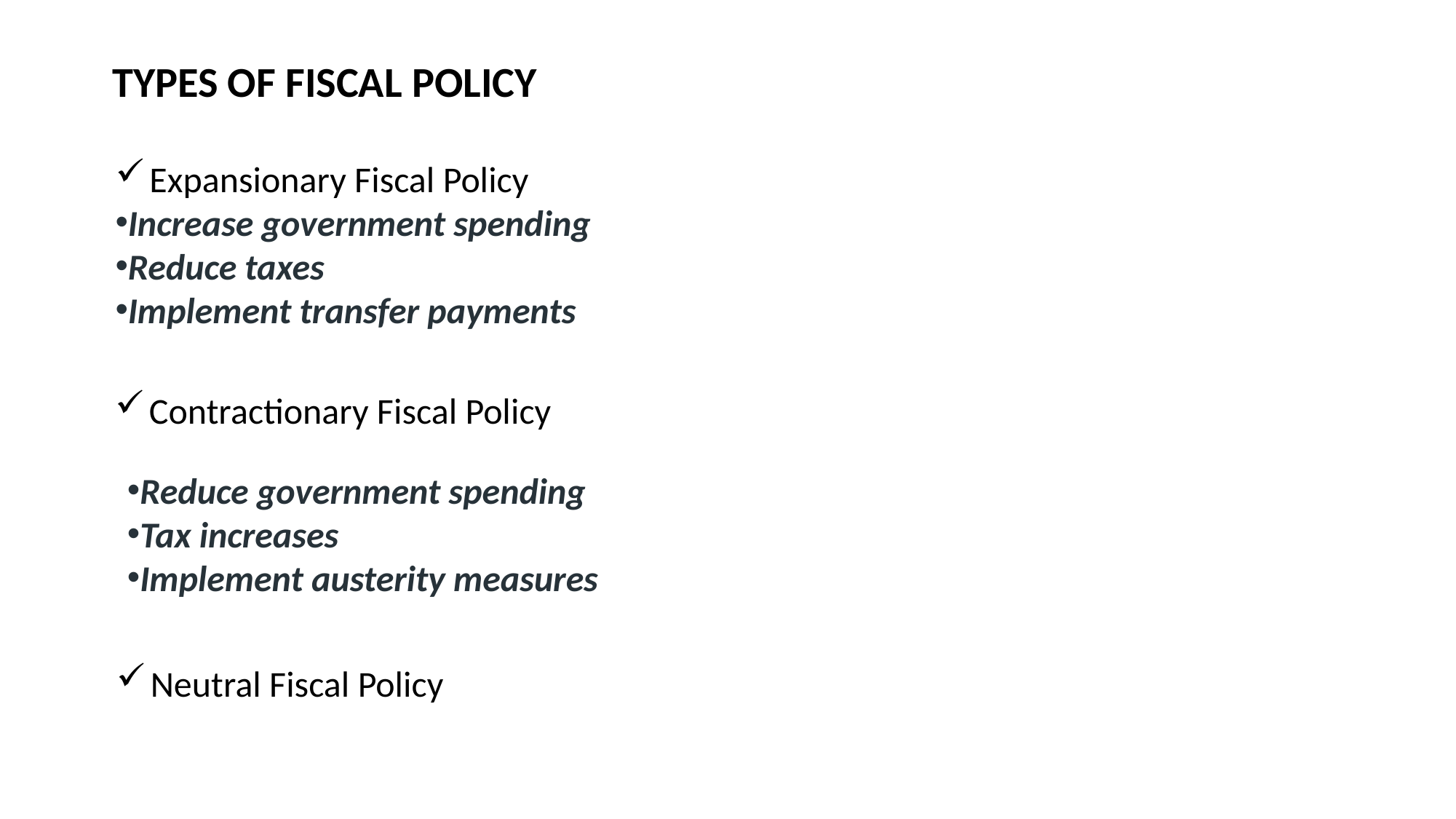

TYPES OF FISCAL POLICY
Expansionary Fiscal Policy
Increase government spending
Reduce taxes
Implement transfer payments

Contractionary Fiscal Policy
Reduce government spending
Tax increases
Implement austerity measures
Neutral Fiscal Policy